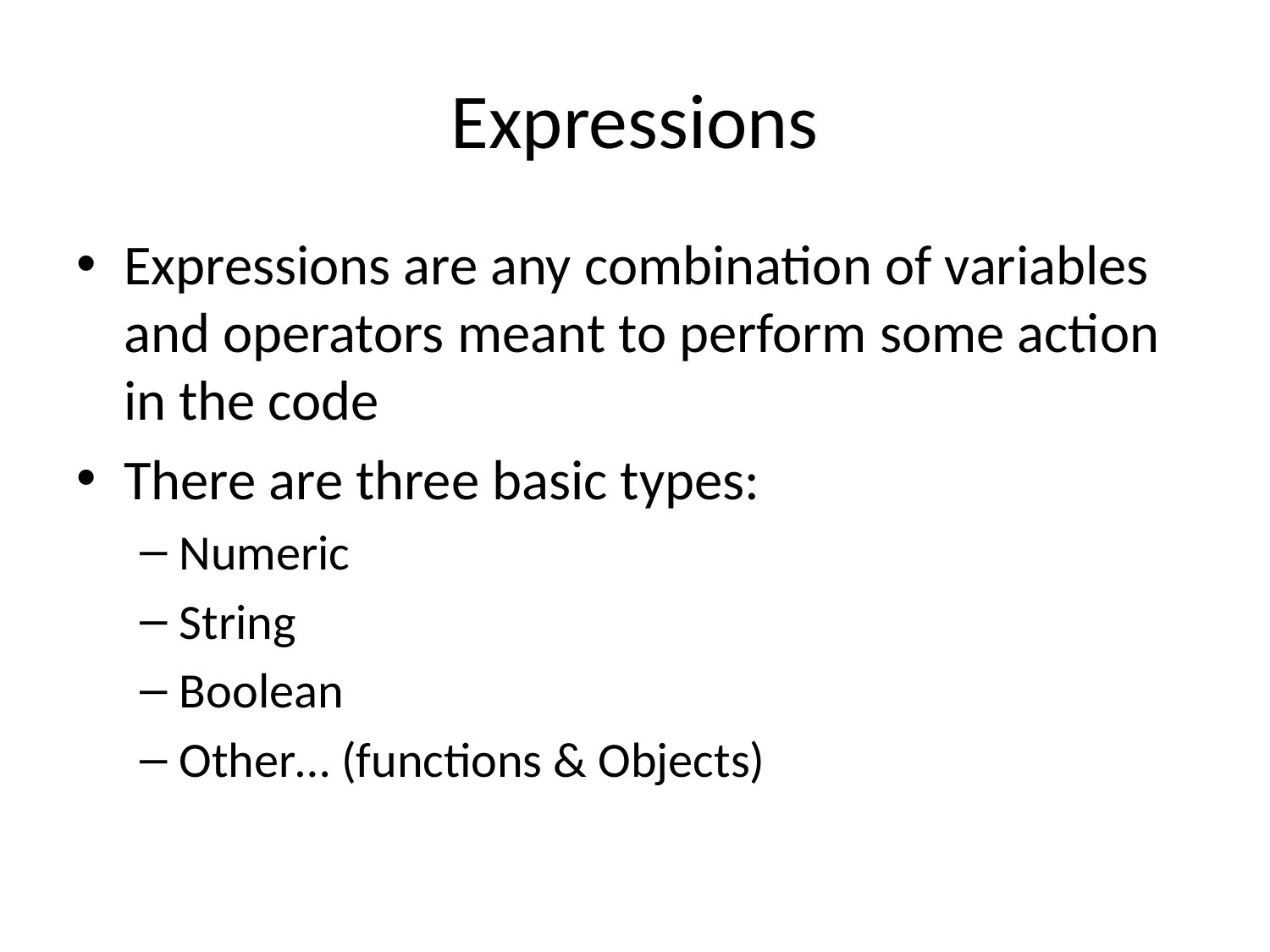

# Expressions
Expressions are any combination of variables and operators meant to perform some action in the code
There are three basic types:
Numeric
String
Boolean
Other… (functions & Objects)